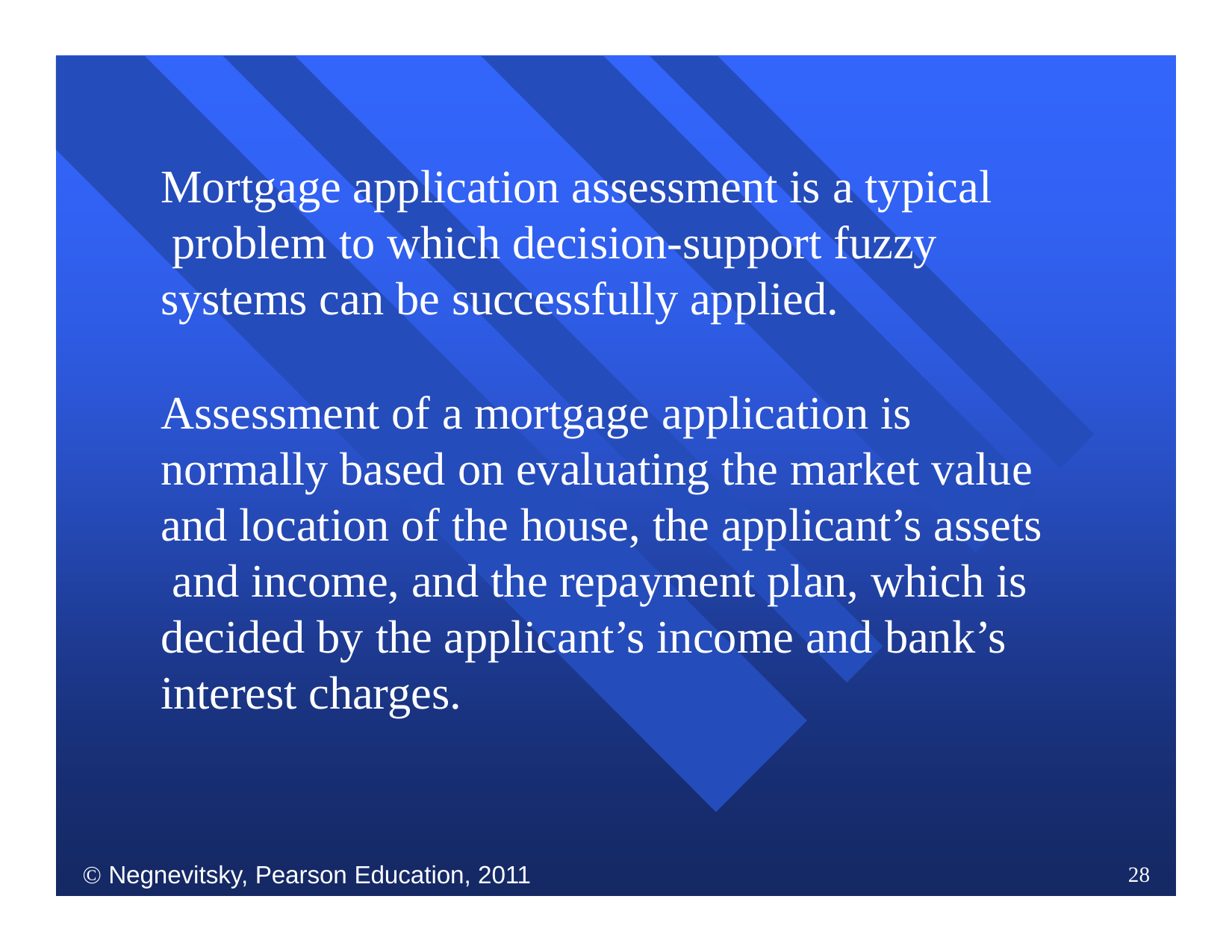

Mortgage application assessment is a typical  problem to which decision-support fuzzy  systems can be successfully applied.

Assessment of a mortgage application is  normally based on evaluating the market value  and location of the house, the applicant’s assets  and income, and the repayment plan, which is  decided by the applicant’s income and bank’s  interest charges.
© Negnevitsky, Pearson Education, 2011
28